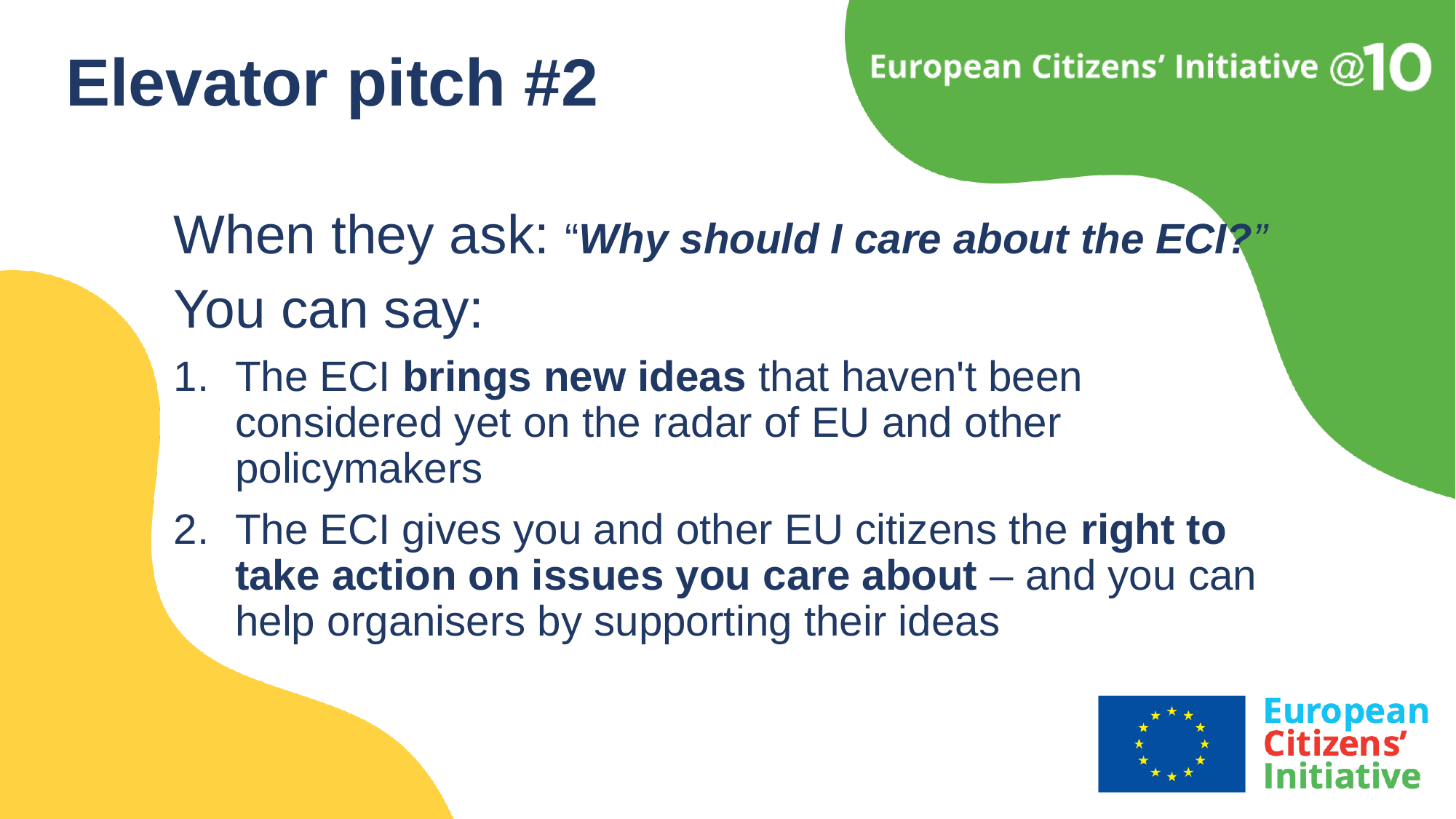

# Elevator pitch #2
When they ask: “Why should I care about the ECI?”
You can say:
The ECI brings new ideas that haven't been considered yet on the radar of EU and other policymakers
The ECI gives you and other EU citizens the right to take action on issues you care about – and you can help organisers by supporting their ideas